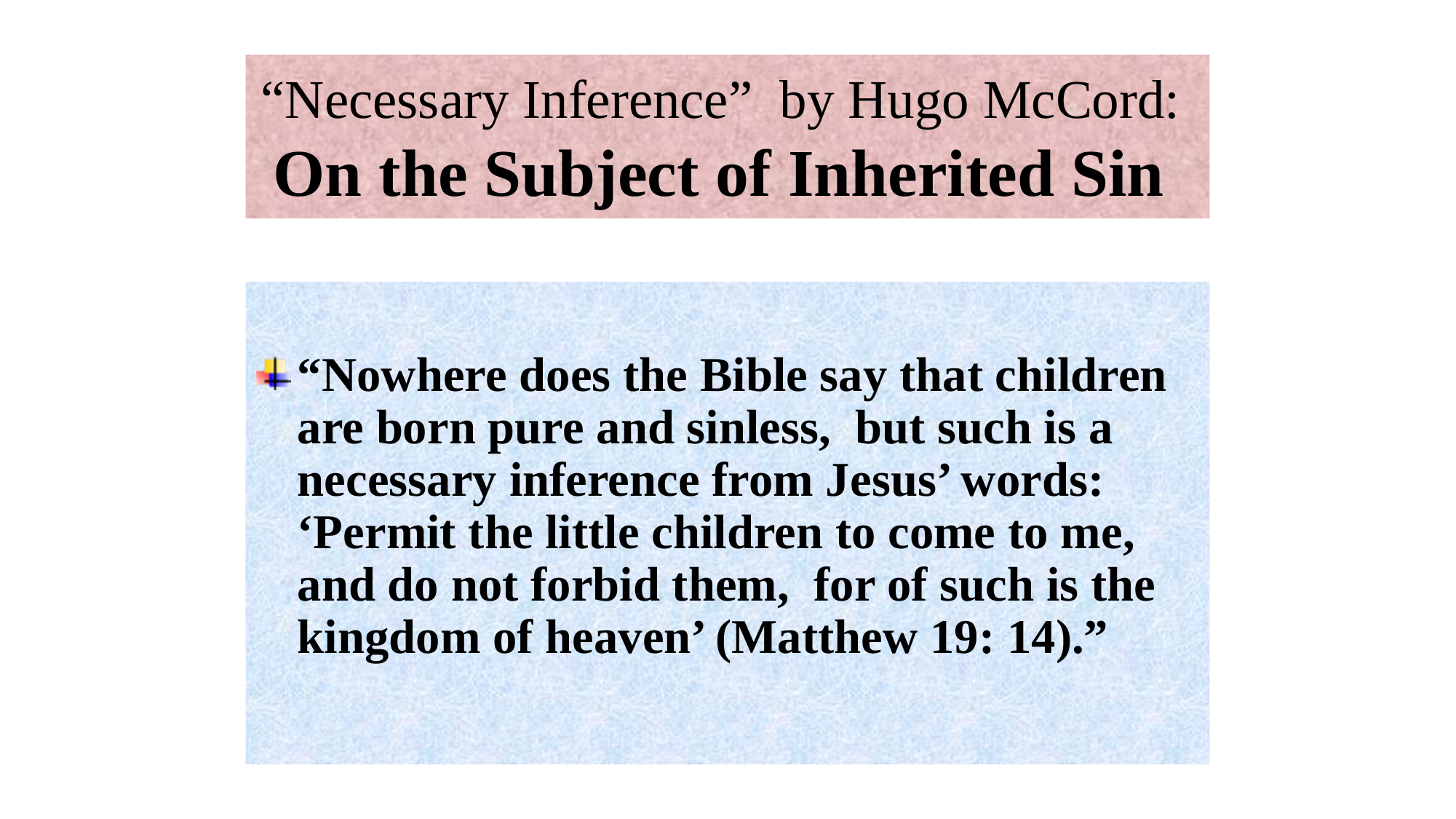

# “Necessary Inference”  by Hugo McCord:  On the Subject of Inherited Sin

“Nowhere does the Bible say that children are born pure and sinless,  but such is a necessary inference from Jesus’ words: ‘Permit the little children to come to me,  and do not forbid them,  for of such is the kingdom of heaven’ (Matthew 19: 14).”